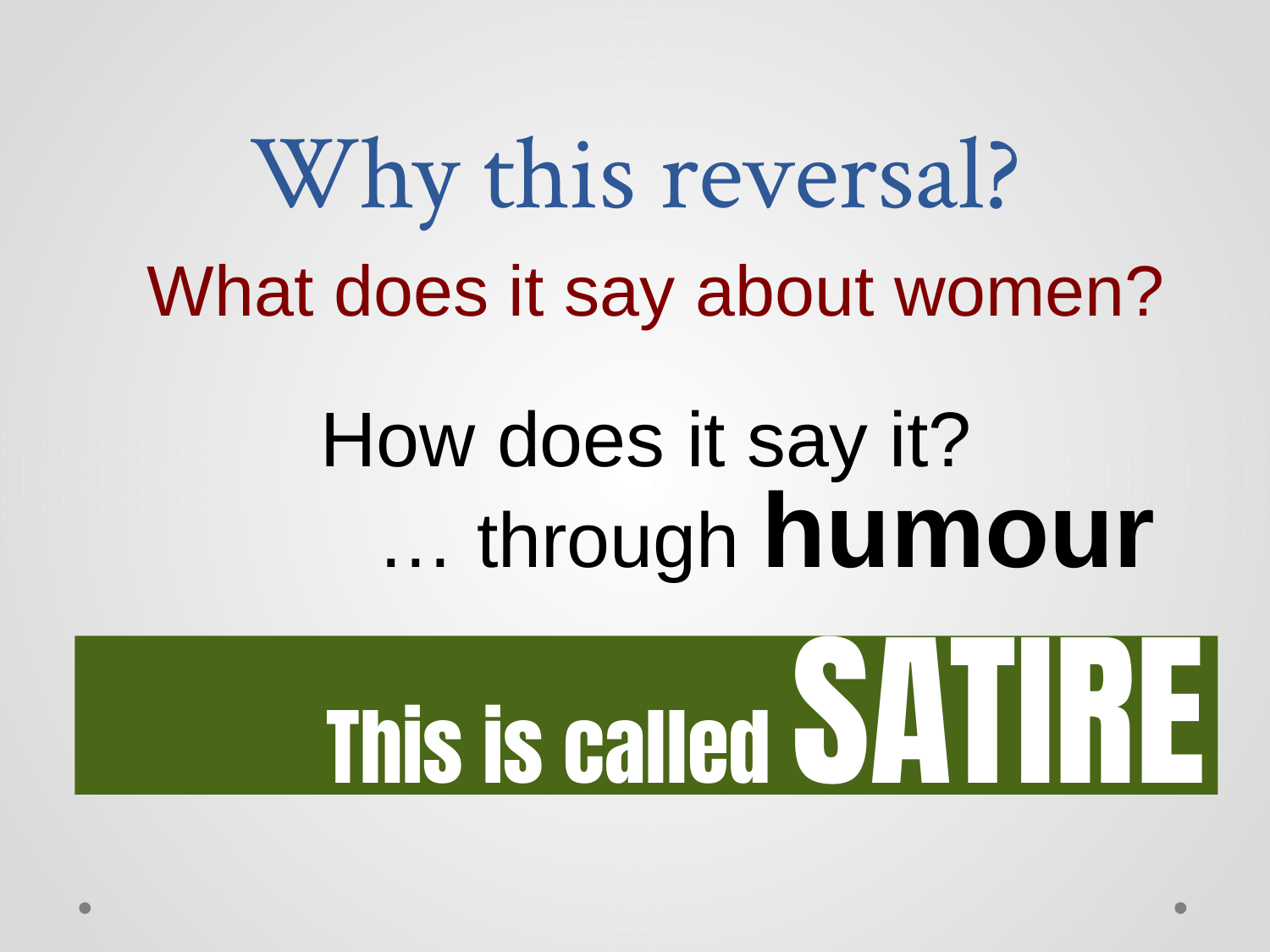

Why this reversal?
What does it say about women?
How does it say it?
… through humour
This is called SATIRE